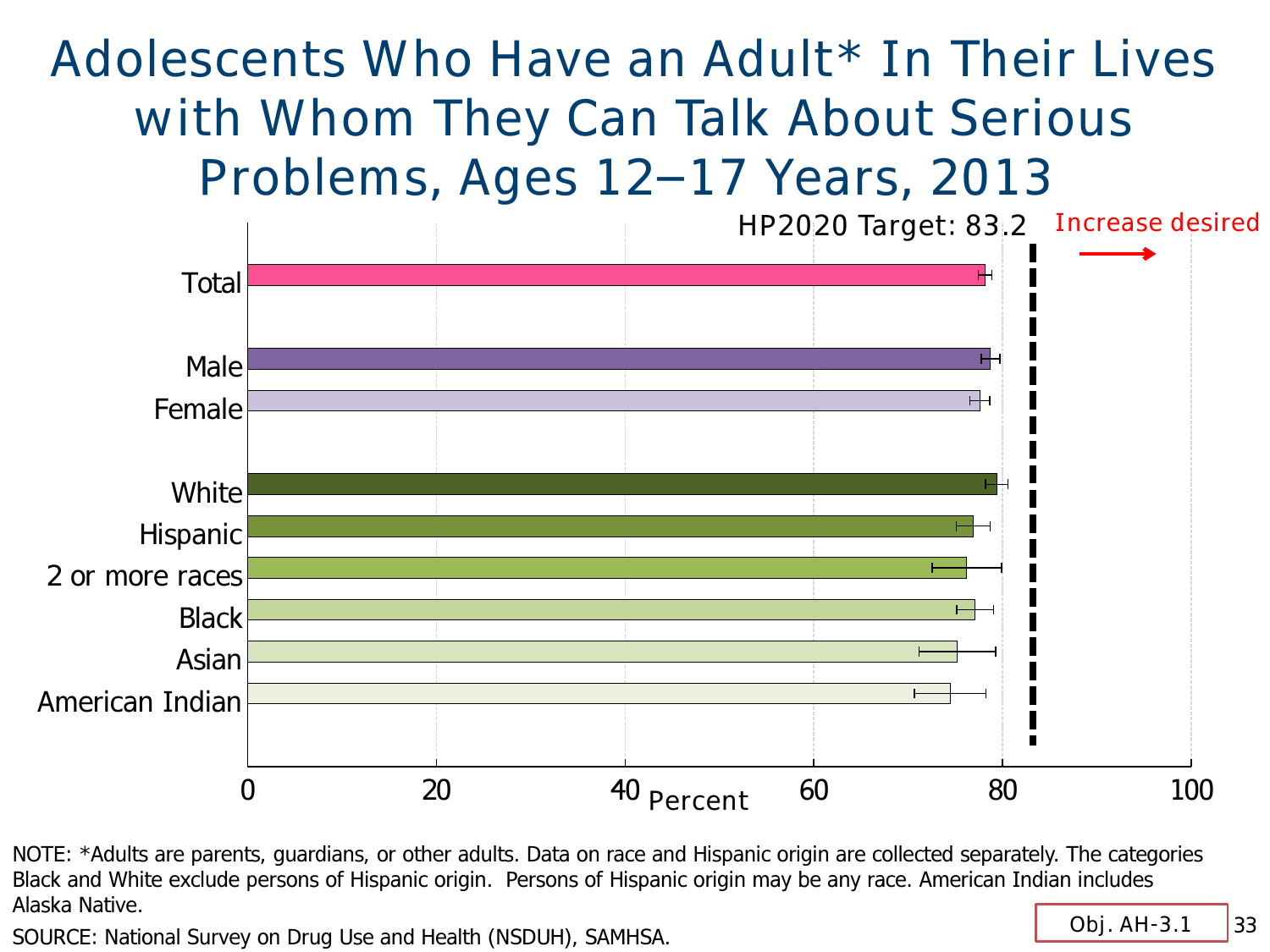

# Adolescents Who Have an Adult* In Their Lives with Whom They Can Talk About Serious Problems, Ages 12–17 Years, 2013
HP2020 Target: 83.2
Increase desired

### Chart

| Category | rate | Target |
|---|---|---|
|  | None | 83.2 |
| Total | 78.1534312 | None |
|  | None | None |
|    Male | 78.7070731 | None |
|    Female | 77.578273 | None |
|  | None | None |
| White | 79.3681281 | None |
| Hispanic | 76.8885532 | None |
| 2 or more races | 76.2062823 | None |
| Black | 77.0777862 | None |
| Asian | 75.1903028 | None |
| American Indian | 74.458996 | None |
Percent
NOTE: *Adults are parents, guardians, or other adults. Data on race and Hispanic origin are collected separately. The categories Black and White exclude persons of Hispanic origin.  Persons of Hispanic origin may be any race. American Indian includes Alaska Native.
33
Obj. AH-3.1

SOURCE: National Survey on Drug Use and Health (NSDUH), SAMHSA.